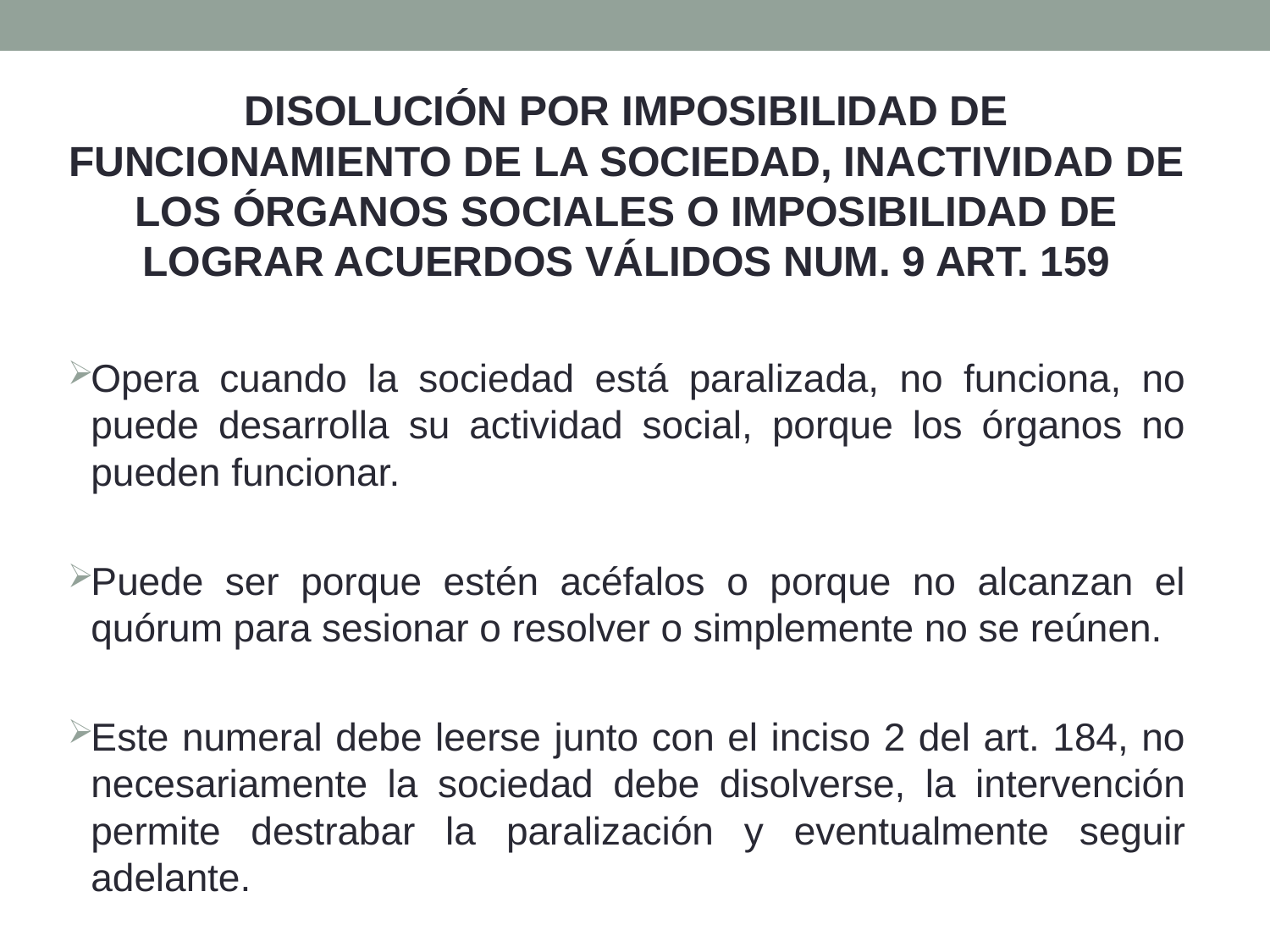

DISOLUCIÓN POR IMPOSIBILIDAD DE FUNCIONAMIENTO DE LA SOCIEDAD, INACTIVIDAD DE LOS ÓRGANOS SOCIALES O IMPOSIBILIDAD DE LOGRAR ACUERDOS VÁLIDOS NUM. 9 ART. 159

Opera cuando la sociedad está paralizada, no funciona, no puede desarrolla su actividad social, porque los órganos no pueden funcionar.

Puede ser porque estén acéfalos o porque no alcanzan el quórum para sesionar o resolver o simplemente no se reúnen.

Este numeral debe leerse junto con el inciso 2 del art. 184, no necesariamente la sociedad debe disolverse, la intervención permite destrabar la paralización y eventualmente seguir adelante.